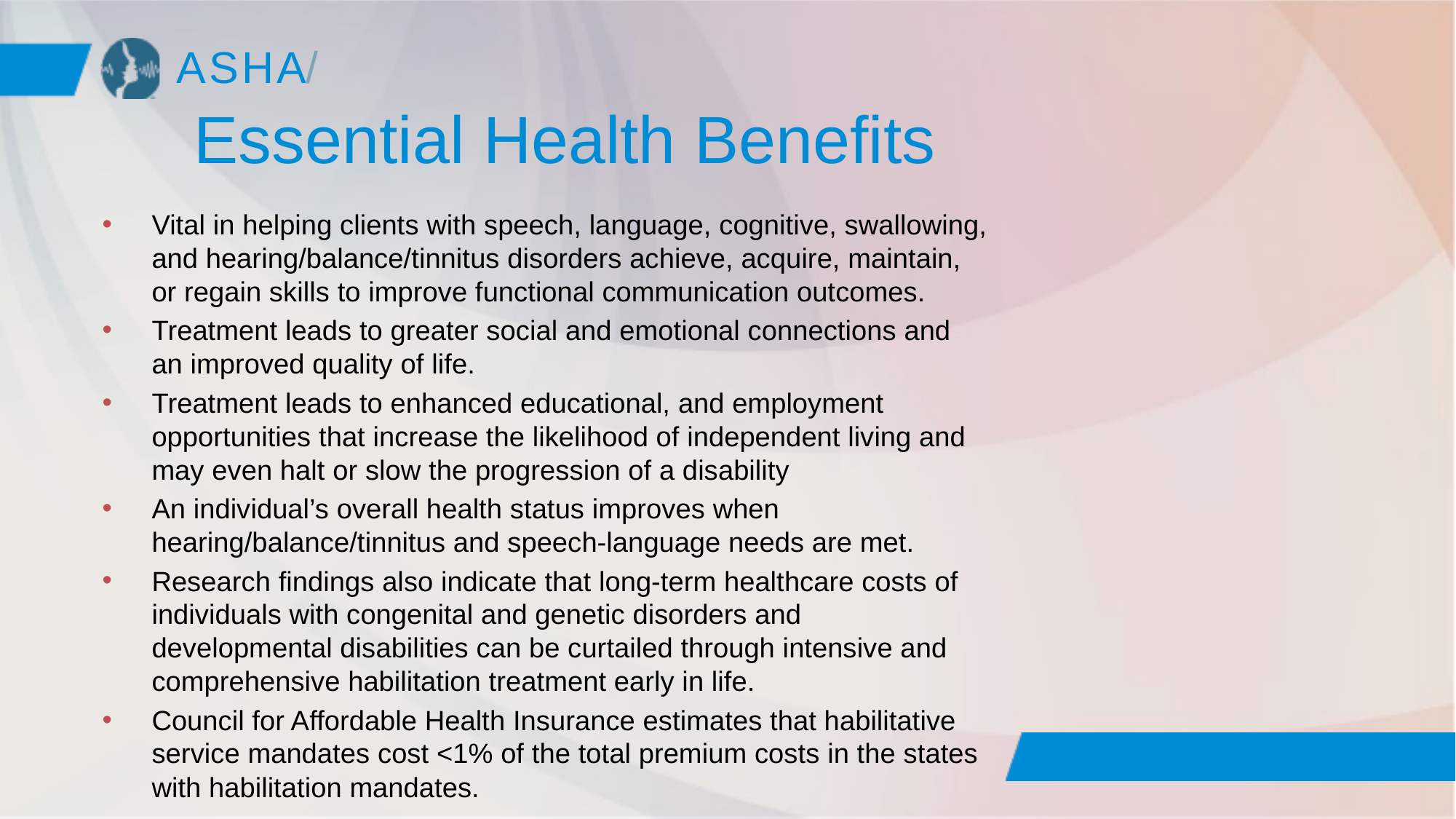

# Essential Health Benefits
Vital in helping clients with speech, language, cognitive, swallowing, and hearing/balance/tinnitus disorders achieve, acquire, maintain, or regain skills to improve functional communication outcomes.
Treatment leads to greater social and emotional connections and an improved quality of life.
Treatment leads to enhanced educational, and employment opportunities that increase the likelihood of independent living and may even halt or slow the progression of a disability
An individual’s overall health status improves when hearing/balance/tinnitus and speech-language needs are met.
Research findings also indicate that long-term healthcare costs of individuals with congenital and genetic disorders and developmental disabilities can be curtailed through intensive and comprehensive habilitation treatment early in life.
Council for Affordable Health Insurance estimates that habilitative service mandates cost <1% of the total premium costs in the states with habilitation mandates.